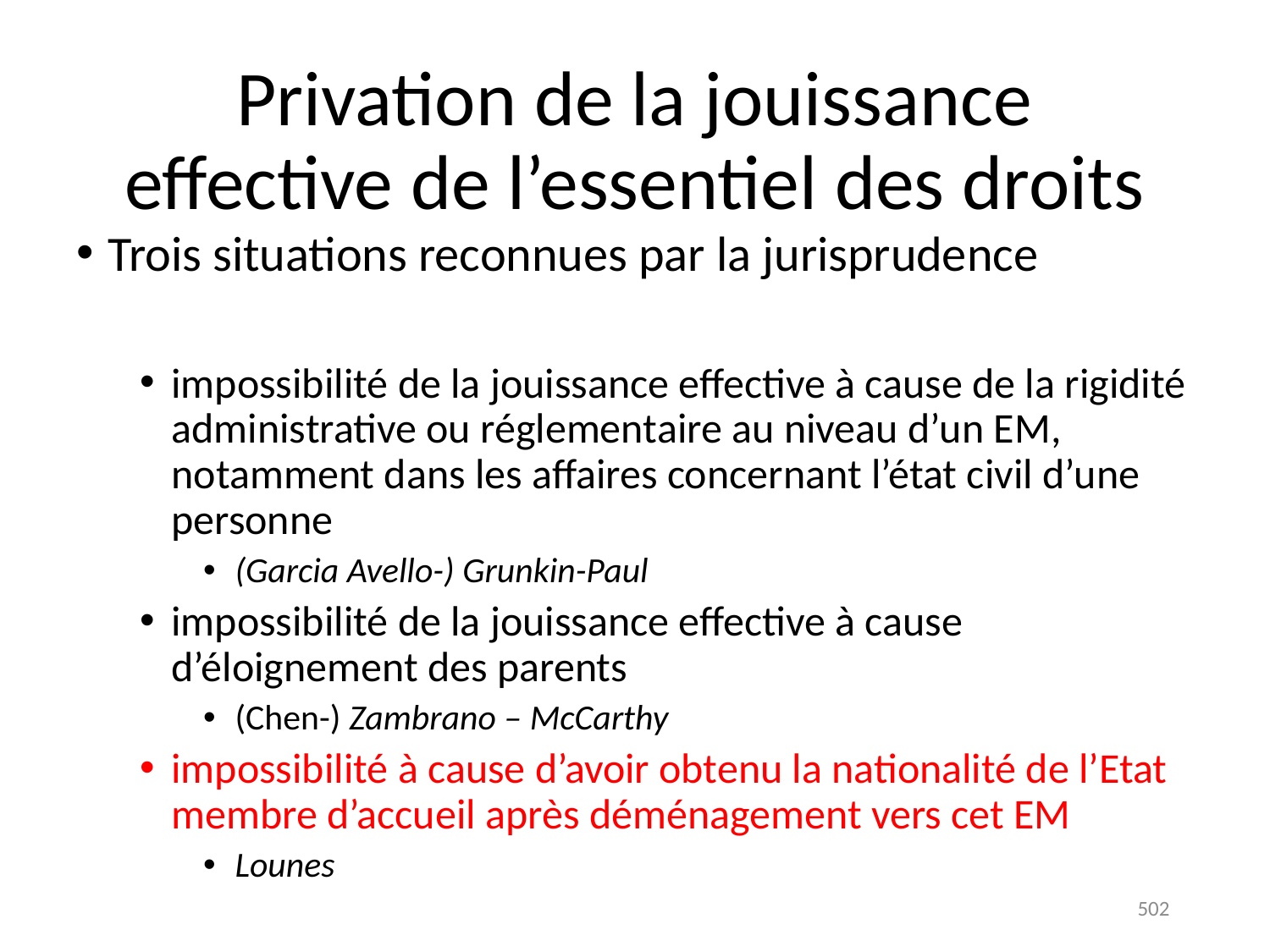

# Privation de la jouissance effective de l’essentiel des droits
Trois situations reconnues par la jurisprudence

impossibilité de la jouissance effective à cause de la rigidité administrative ou réglementaire au niveau d’un EM, notamment dans les affaires concernant l’état civil d’une personne
(Garcia Avello-) Grunkin-Paul
impossibilité de la jouissance effective à cause d’éloignement des parents
(Chen-) Zambrano – McCarthy
impossibilité à cause d’avoir obtenu la nationalité de l’Etat membre d’accueil après déménagement vers cet EM
Lounes
502